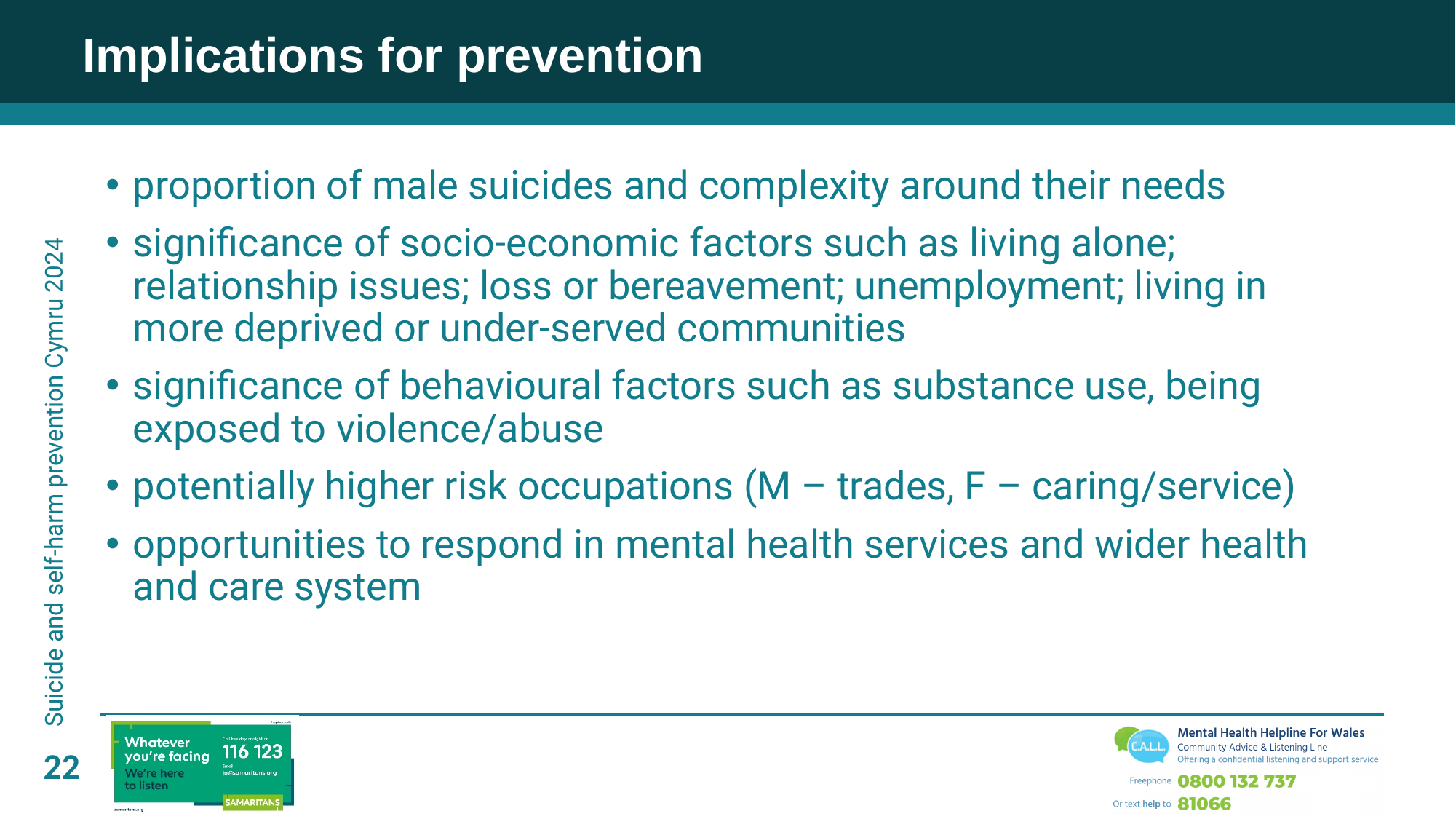

Implications for prevention
proportion of male suicides and complexity around their needs
significance of socio-economic factors such as living alone; relationship issues; loss or bereavement; unemployment; living in more deprived or under-served communities
significance of behavioural factors such as substance use, being exposed to violence/abuse
potentially higher risk occupations (M – trades, F – caring/service)
opportunities to respond in mental health services and wider health and care system